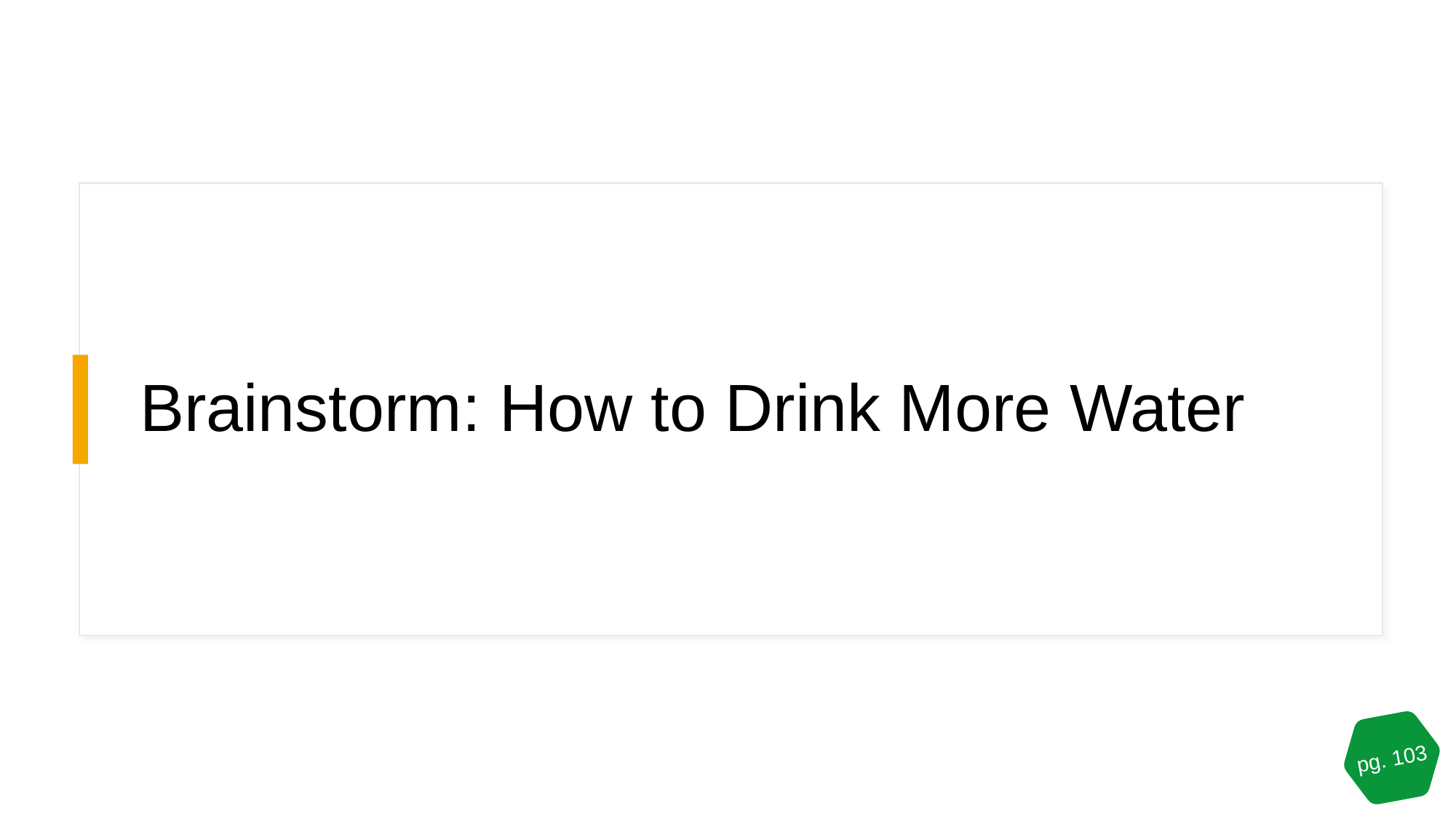

# Brainstorm: How to Drink More Water
pg. 103